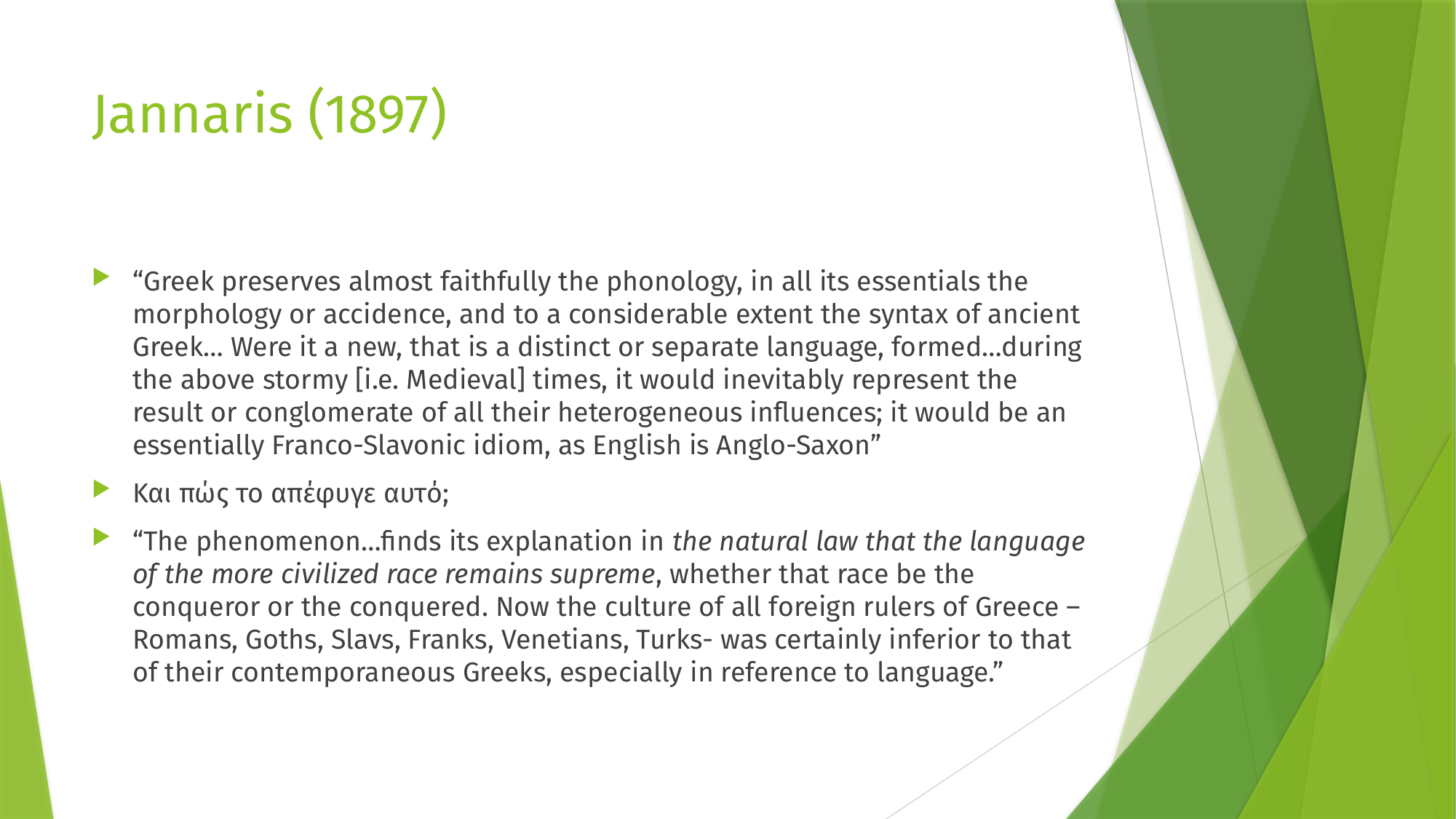

# Jannaris (1897)
“Greek preserves almost faithfully the phonology, in all its essentials the morphology or accidence, and to a considerable extent the syntax of ancient Greek… Were it a new, that is a distinct or separate language, formed…during the above stormy [i.e. Medieval] times, it would inevitably represent the result or conglomerate of all their heterogeneous influences; it would be an essentially Franco-Slavonic idiom, as English is Anglo-Saxon”
Και πώς το απέφυγε αυτό;
“The phenomenon…finds its explanation in the natural law that the language of the more civilized race remains supreme, whether that race be the conqueror or the conquered. Now the culture of all foreign rulers of Greece –Romans, Goths, Slavs, Franks, Venetians, Turks- was certainly inferior to that of their contemporaneous Greeks, especially in reference to language.”